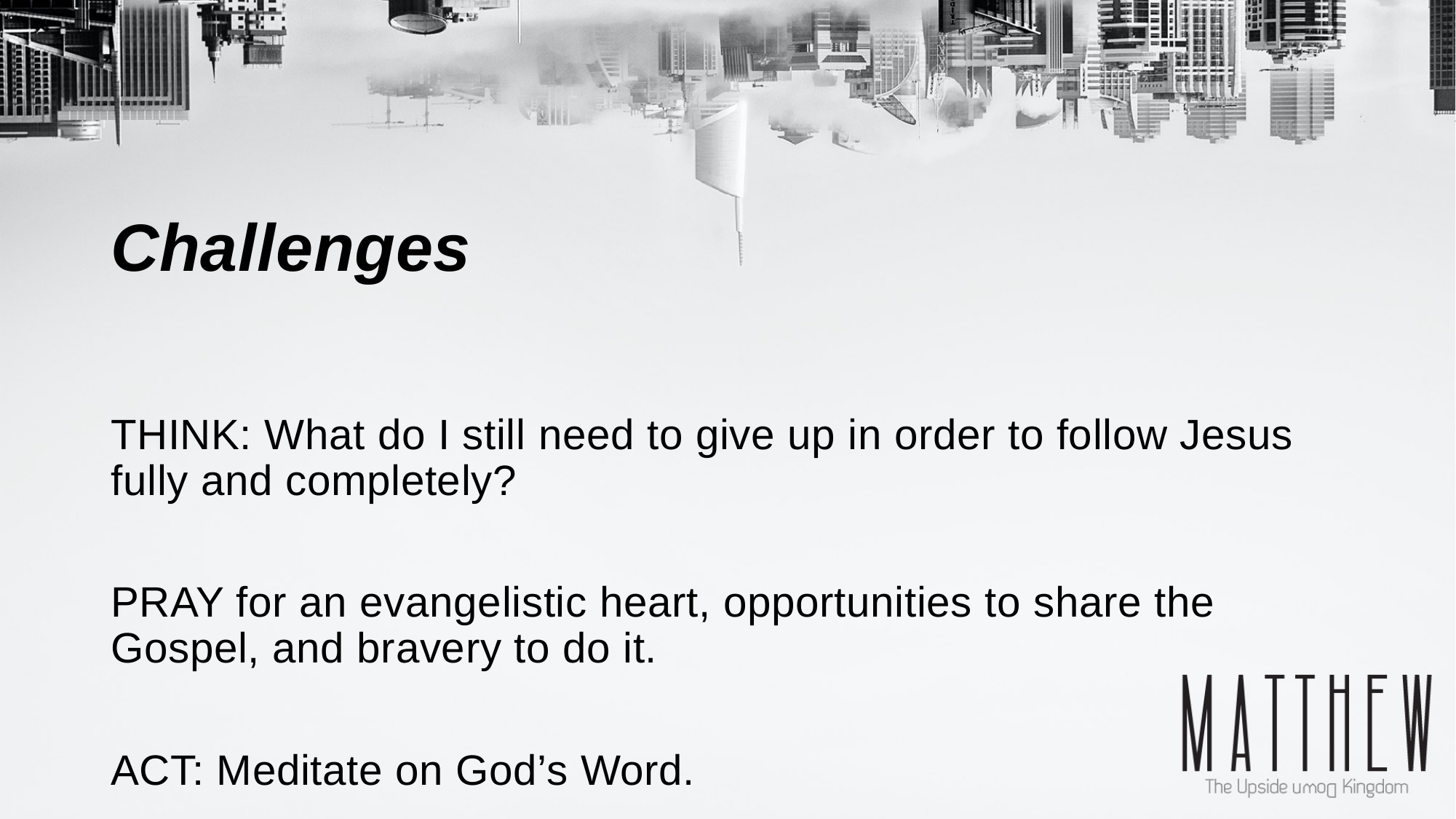

# Challenges
THINK: What do I still need to give up in order to follow Jesus fully and completely?

PRAY for an evangelistic heart, opportunities to share the Gospel, and bravery to do it.

ACT: Meditate on God’s Word.